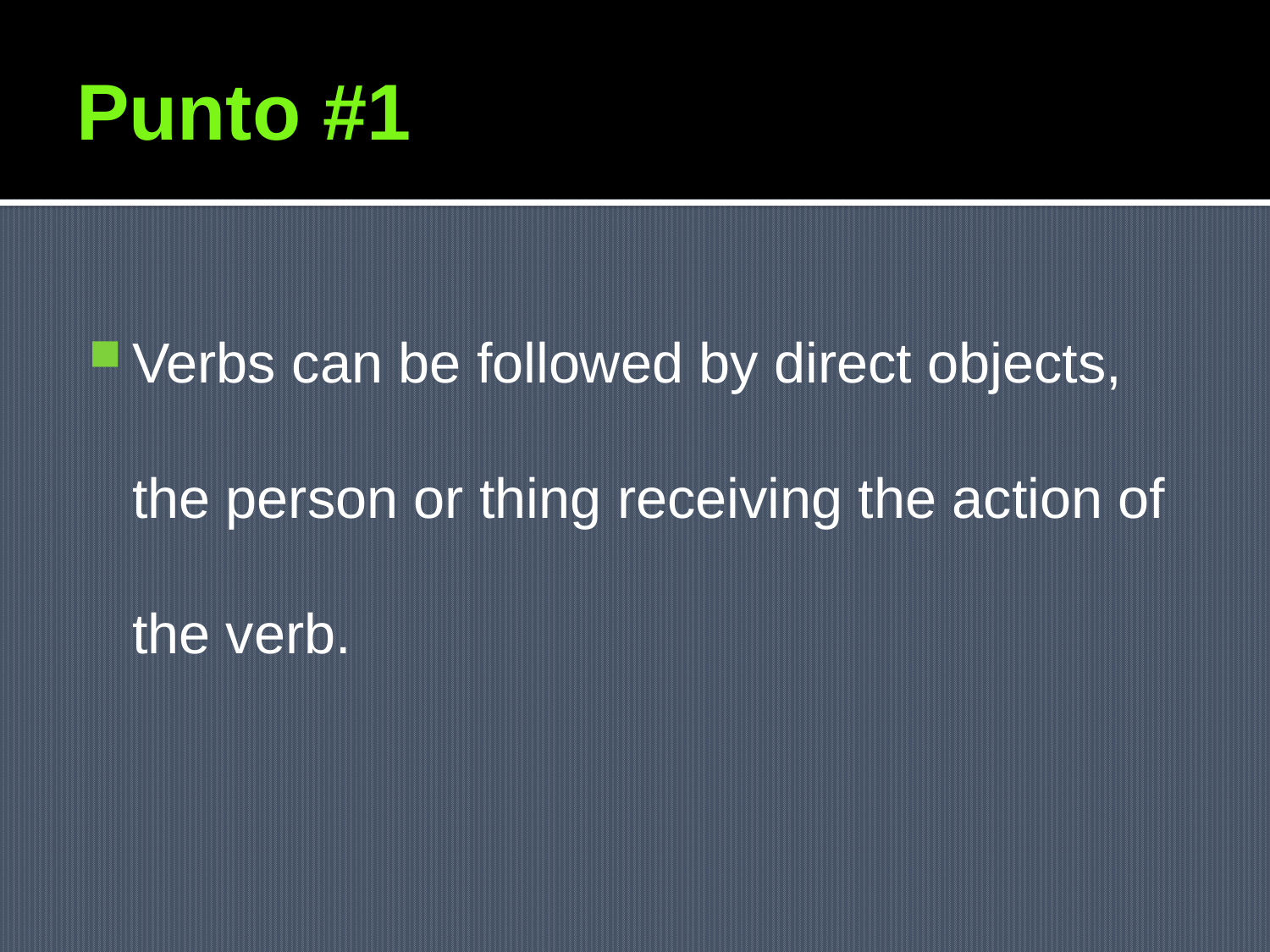

# Punto #1
Verbs can be followed by direct objects, the person or thing receiving the action of the verb.